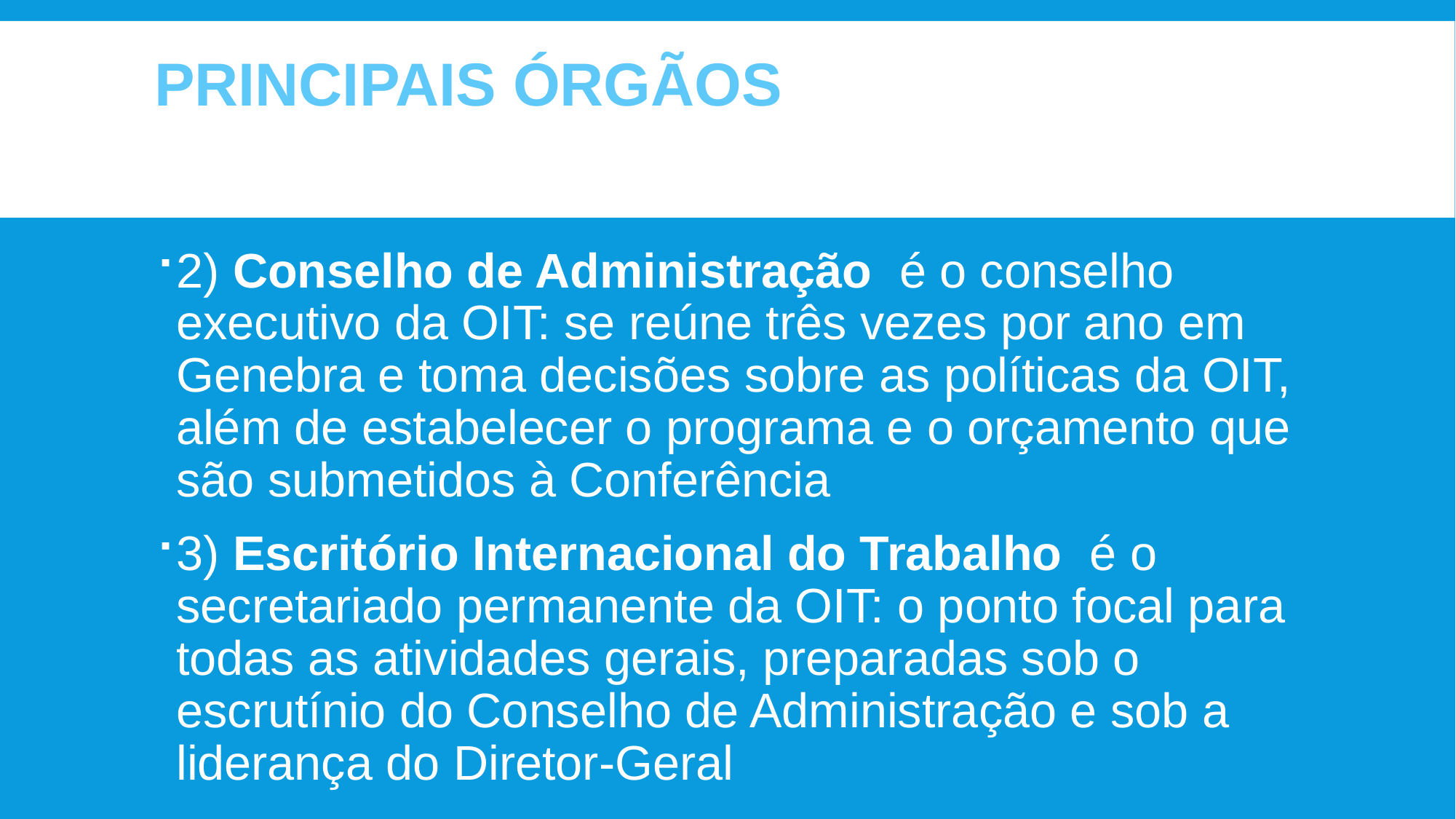

# Principais ÓRGÃOS
2) Conselho de Administração  é o conselho executivo da OIT: se reúne três vezes por ano em Genebra e toma decisões sobre as políticas da OIT, além de estabelecer o programa e o orçamento que são submetidos à Conferência
3) Escritório Internacional do Trabalho  é o secretariado permanente da OIT: o ponto focal para todas as atividades gerais, preparadas sob o escrutínio do Conselho de Administração e sob a liderança do Diretor-Geral